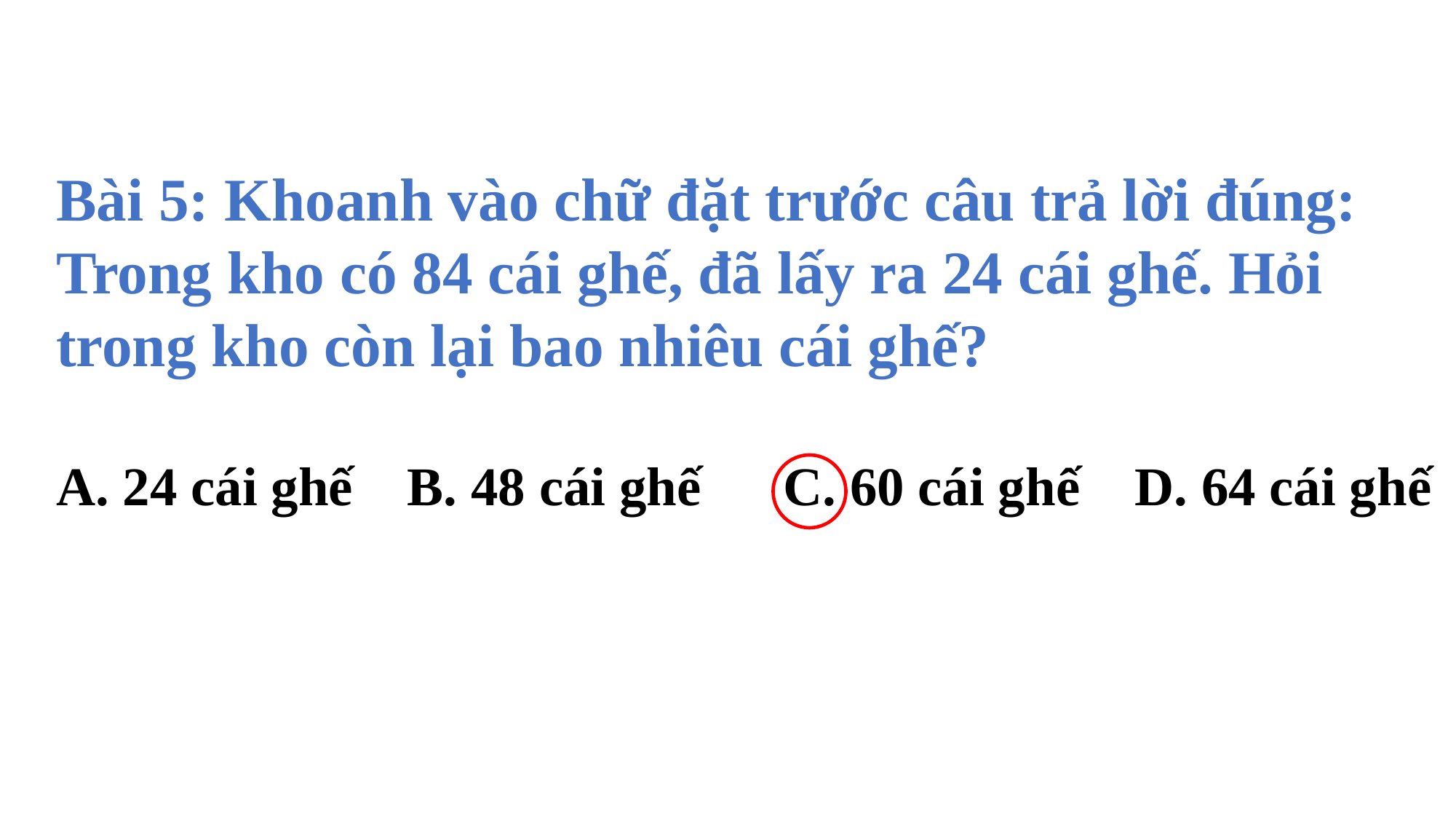

Bài 5: Khoanh vào chữ đặt trước câu trả lời đúng:
Trong kho có 84 cái ghế, đã lấy ra 24 cái ghế. Hỏi trong kho còn lại bao nhiêu cái ghế?

A. 24 cái ghế    B. 48 cái ghế      C. 60 cái ghế    D. 64 cái ghế